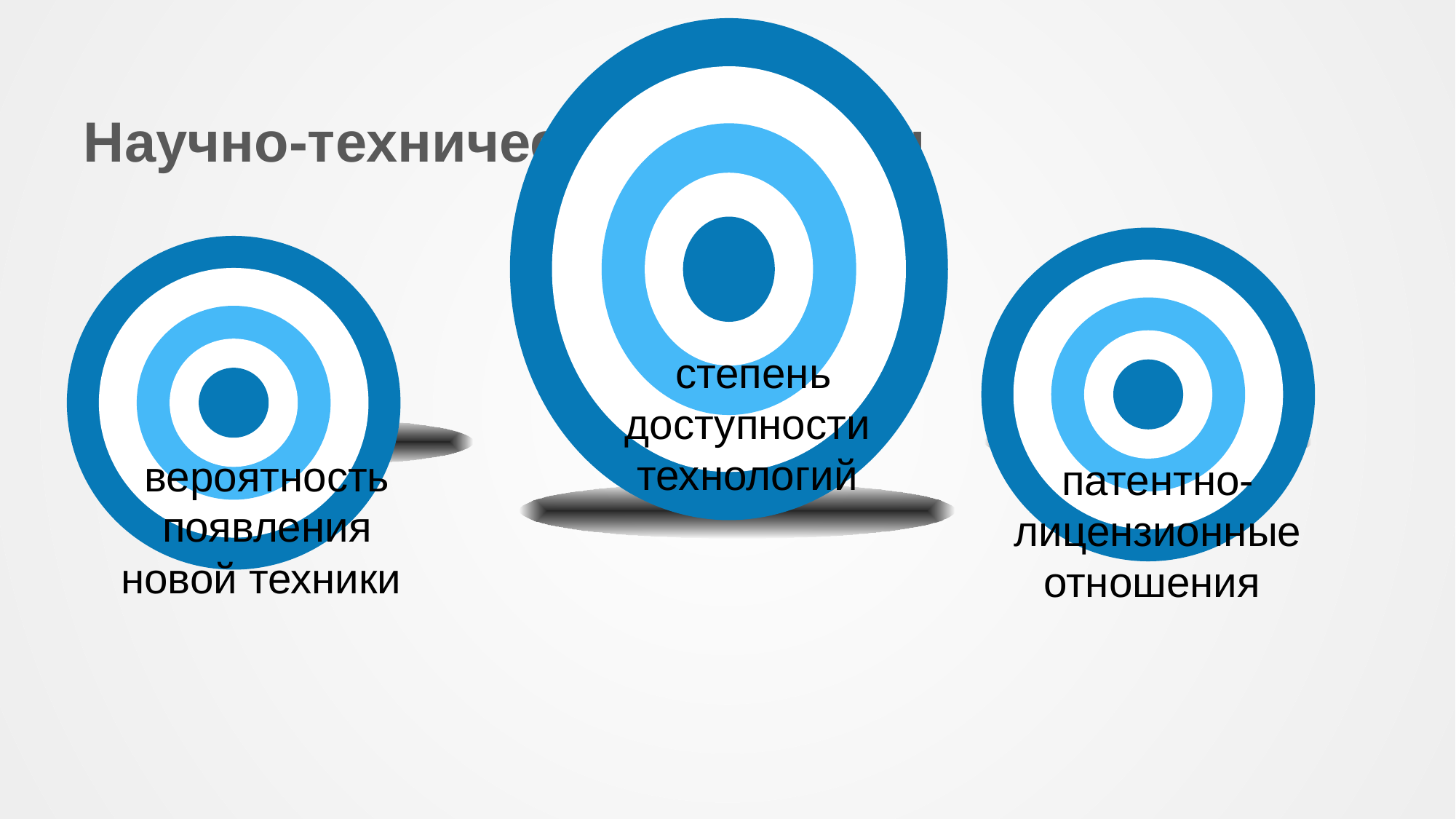

# Научно-технические факторы

степень доступности  технологий

вероятность появления новой техники
патентно-лицензионные отношения